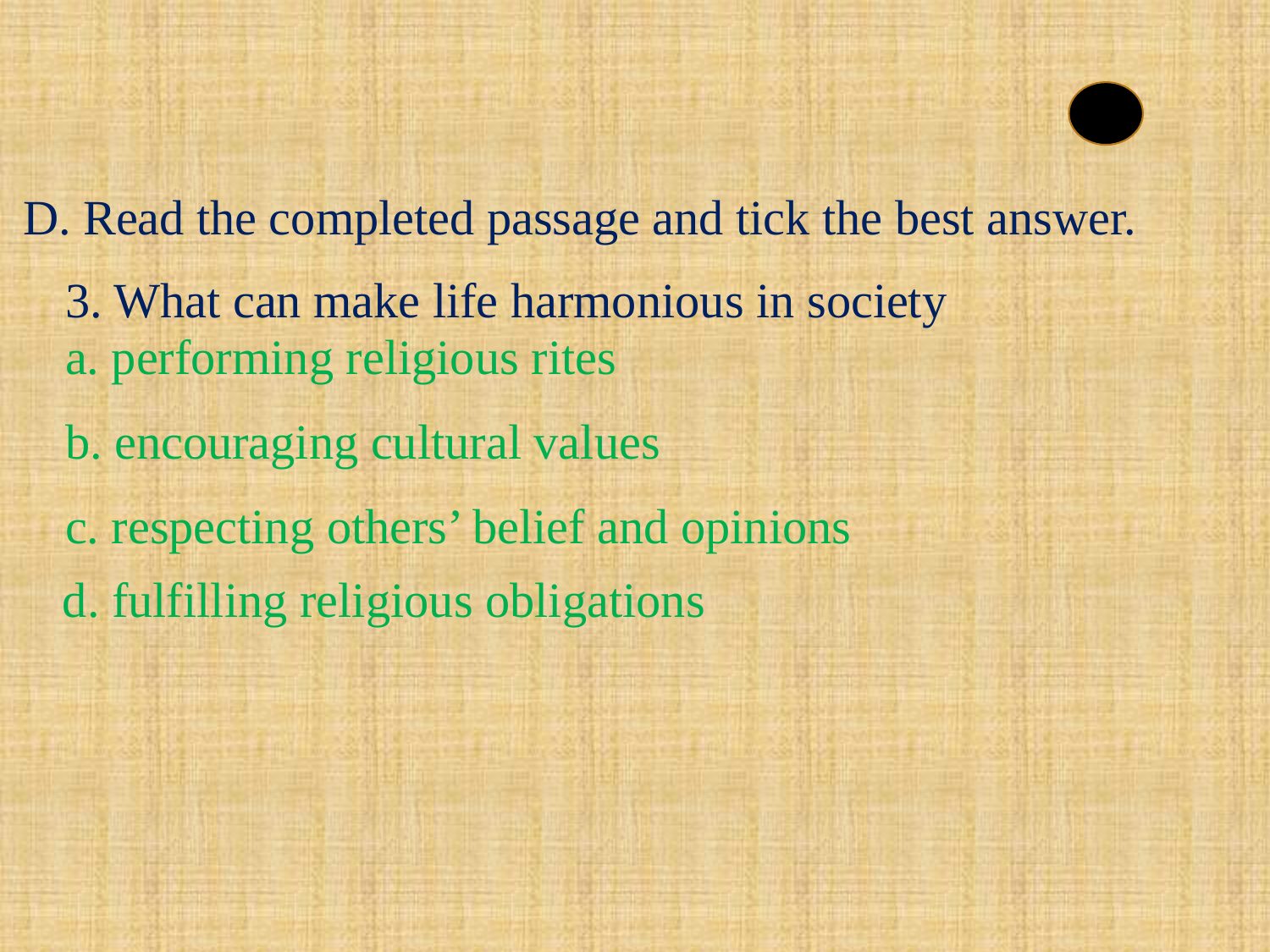

D. Read the completed passage and tick the best answer.
3. What can make life harmonious in society
a. performing religious rites
b. encouraging cultural values
c. respecting others’ belief and opinions
d. fulfilling religious obligations